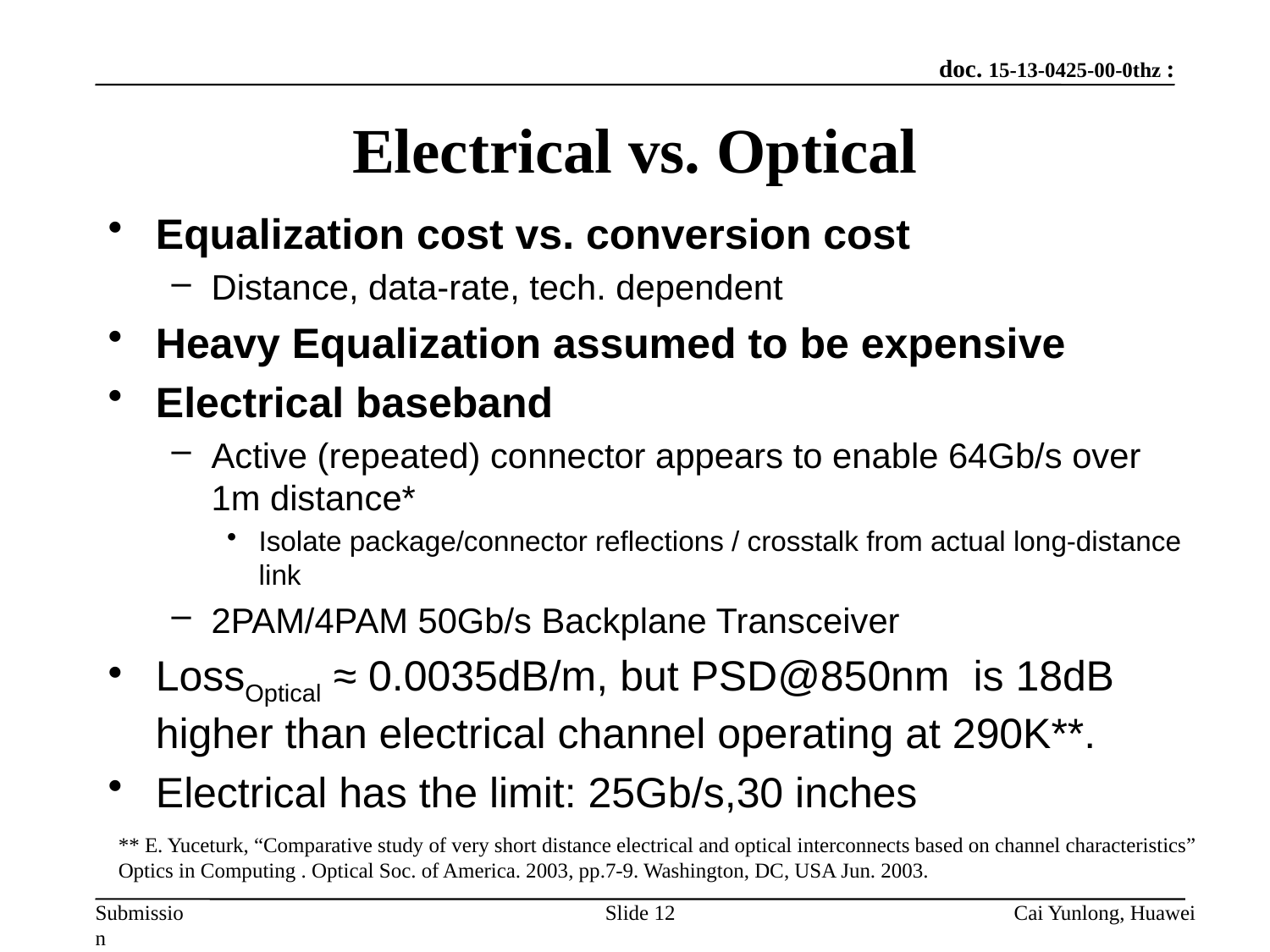

# Electrical vs. Optical
Equalization cost vs. conversion cost
Distance, data-rate, tech. dependent
Heavy Equalization assumed to be expensive
Electrical baseband
Active (repeated) connector appears to enable 64Gb/s over 1m distance*
Isolate package/connector reflections / crosstalk from actual long-distance link
2PAM/4PAM 50Gb/s Backplane Transceiver
LossOptical ≈ 0.0035dB/m, but PSD@850nm  is 18dB higher than electrical channel operating at 290K**.
Electrical has the limit: 25Gb/s,30 inches
** E. Yuceturk, “Comparative study of very short distance electrical and optical interconnects based on channel characteristics” Optics in Computing . Optical Soc. of America. 2003, pp.7-9. Washington, DC, USA Jun. 2003.
Slide 12
Cai Yunlong, Huawei